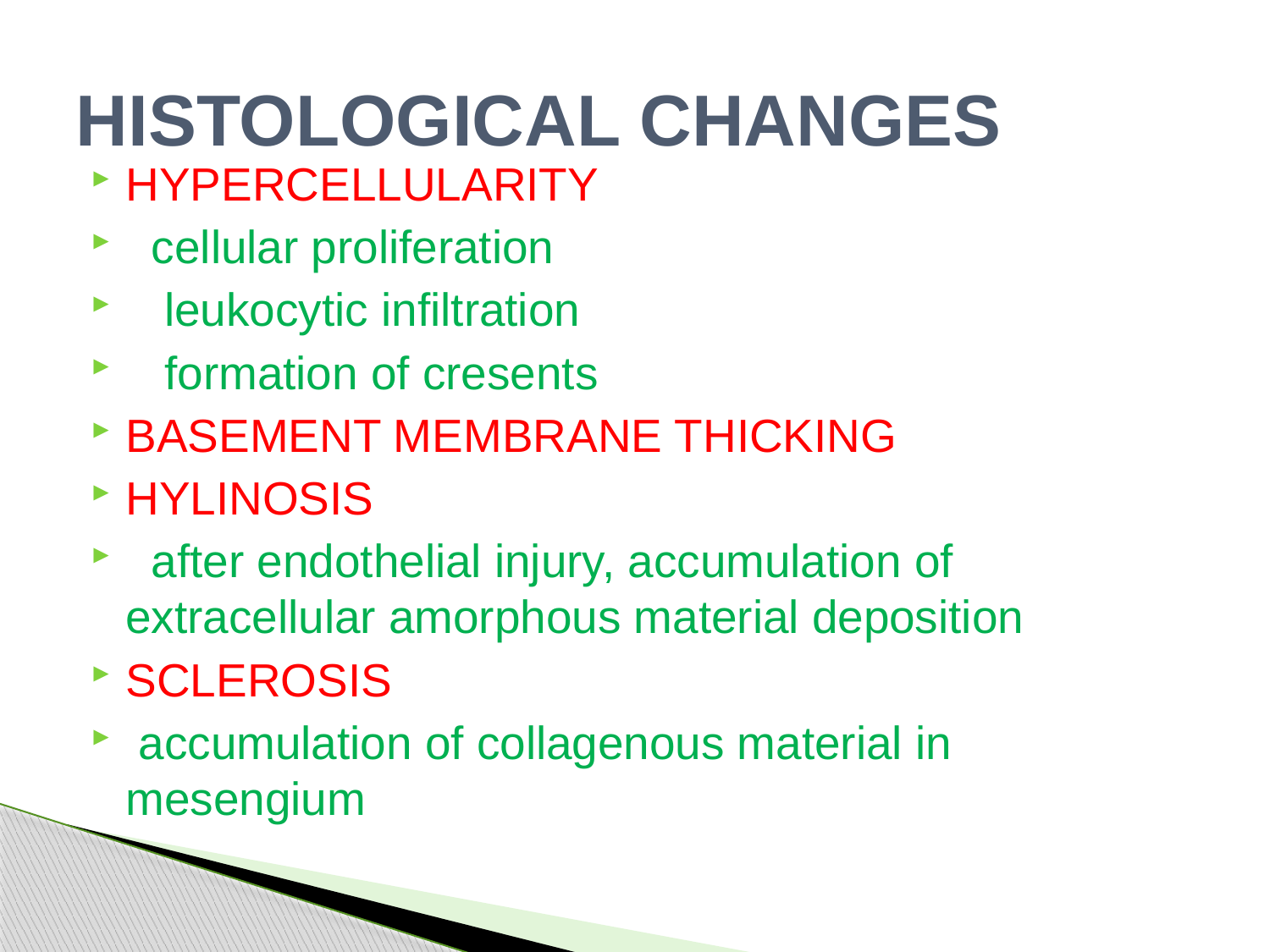

# HISTOLOGICAL CHANGES
HYPERCELLULARITY
  cellular proliferation
   leukocytic infiltration
   formation of cresents
BASEMENT MEMBRANE THICKING
HYLINOSIS
  after endothelial injury, accumulation of extracellular amorphous material deposition
SCLEROSIS
 accumulation of collagenous material in mesengium